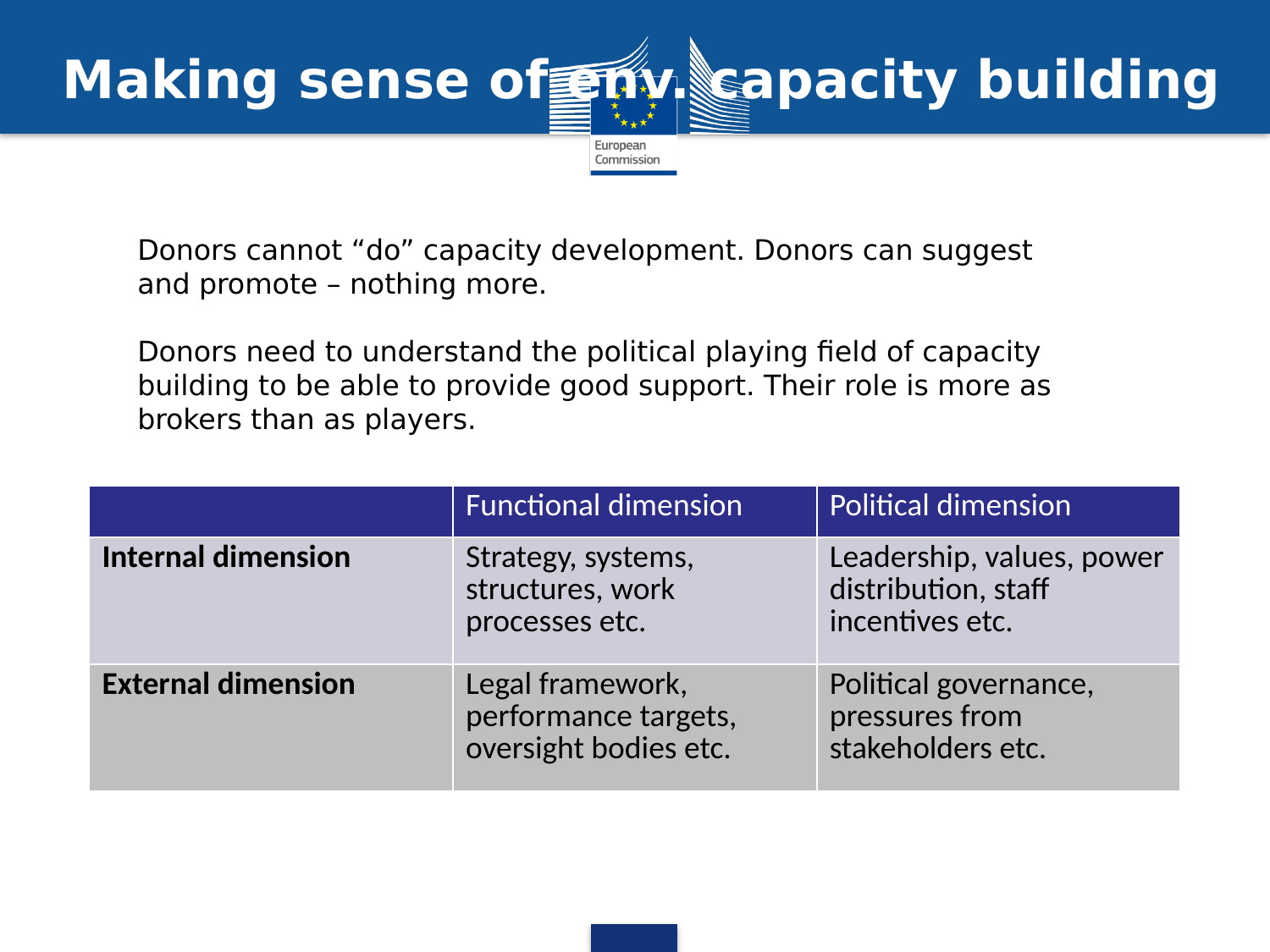

# Making sense of env. capacity building
Donors cannot “do” capacity development. Donors can suggest and promote – nothing more.

Donors need to understand the political playing field of capacity building to be able to provide good support. Their role is more as brokers than as players.
|  | Functional dimension | Political dimension |
| --- | --- | --- |
| Internal dimension | Strategy, systems, structures, work processes etc. | Leadership, values, power distribution, staff incentives etc. |
| External dimension | Legal framework, performance targets, oversight bodies etc. | Political governance, pressures from stakeholders etc. |